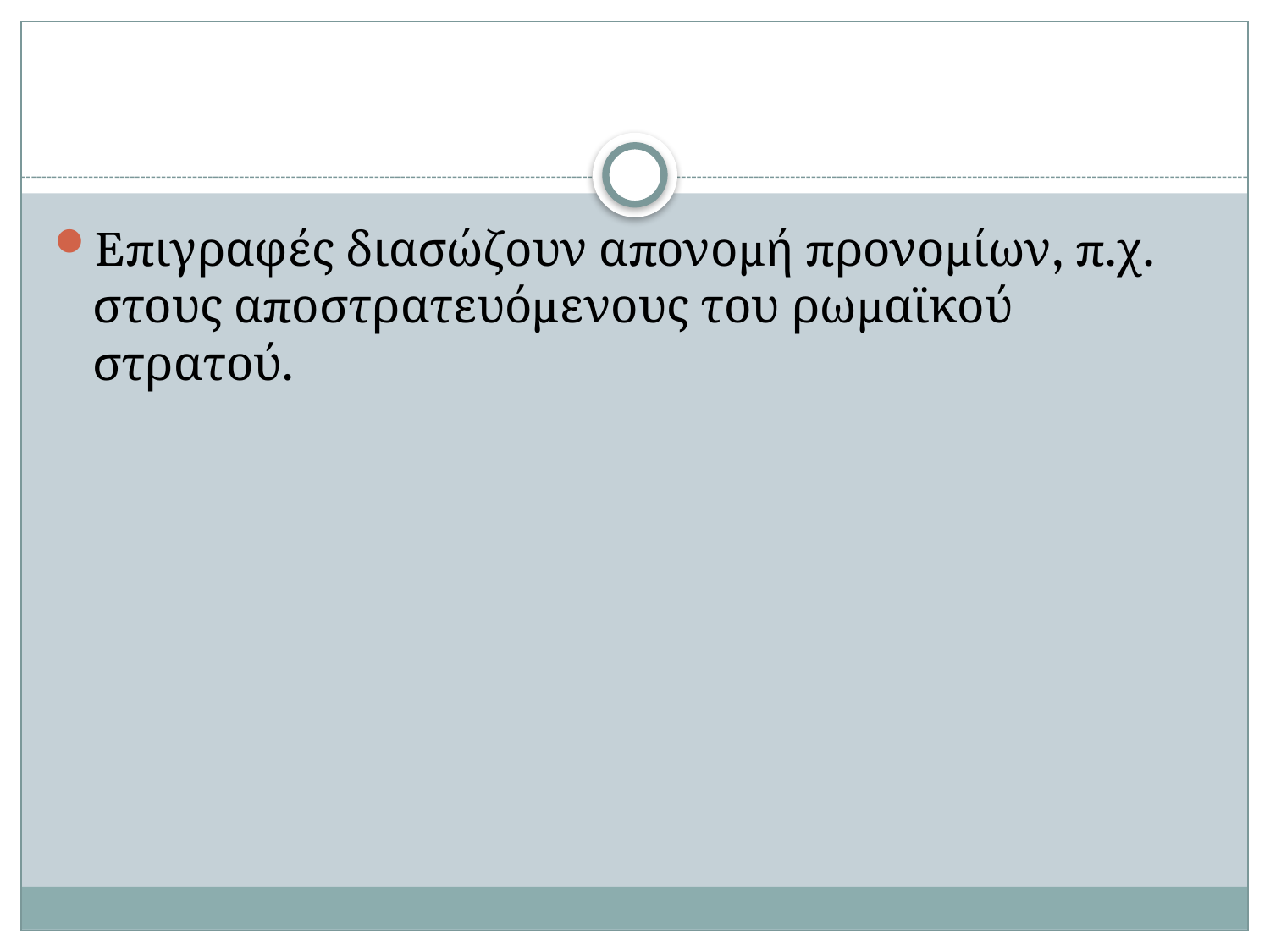

#
Επιγραφές διασώζουν απονομή προνομίων, π.χ. στους αποστρατευόμενους του ρωμαϊκού στρατού.